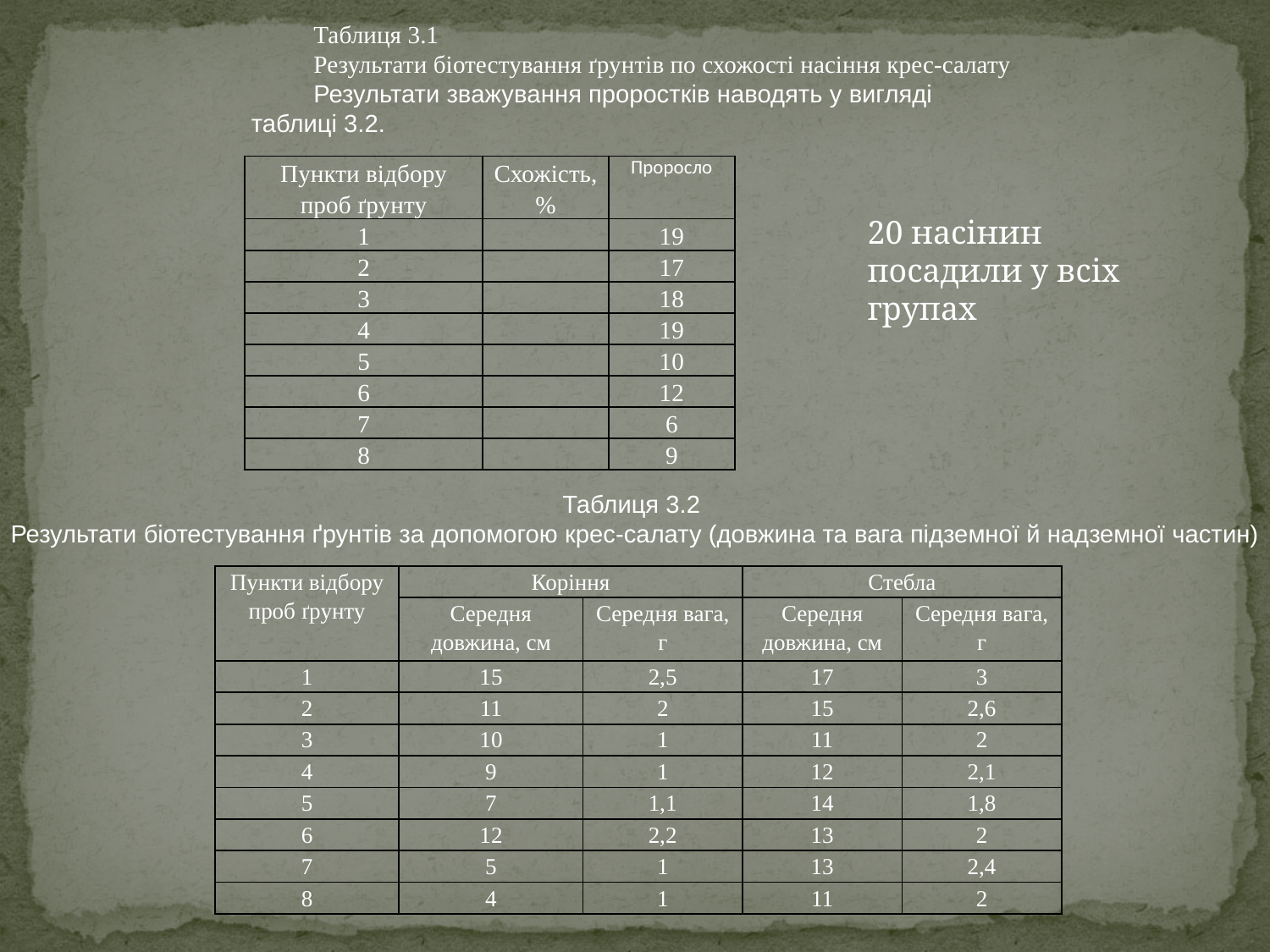

Таблиця 3.1
Результати біотестування ґрунтів по схожості насіння крес-салату
Результати зважування проростків наводять у вигляді таблиці 3.2.
| Пункти відбору проб ґрунту | Схожість, % | Проросло |
| --- | --- | --- |
| 1 |  | 19 |
| 2 |  | 17 |
| 3 |  | 18 |
| 4 |  | 19 |
| 5 |  | 10 |
| 6 |  | 12 |
| 7 |  | 6 |
| 8 |  | 9 |
20 насінин посадили у всіх групах
Таблиця 3.2
Результати біотестування ґрунтів за допомогою крес-салату (довжина та вага підземної й надземної частин)
| Пункти відбору проб ґрунту | Коріння |  | Стебла |  |
| --- | --- | --- | --- | --- |
|  | Середня довжина, см | Середня вага, г | Середня довжина, см | Середня вага, г |
| 1 | 15 | 2,5 | 17 | 3 |
| 2 | 11 | 2 | 15 | 2,6 |
| 3 | 10 | 1 | 11 | 2 |
| 4 | 9 | 1 | 12 | 2,1 |
| 5 | 7 | 1,1 | 14 | 1,8 |
| 6 | 12 | 2,2 | 13 | 2 |
| 7 | 5 | 1 | 13 | 2,4 |
| 8 | 4 | 1 | 11 | 2 |